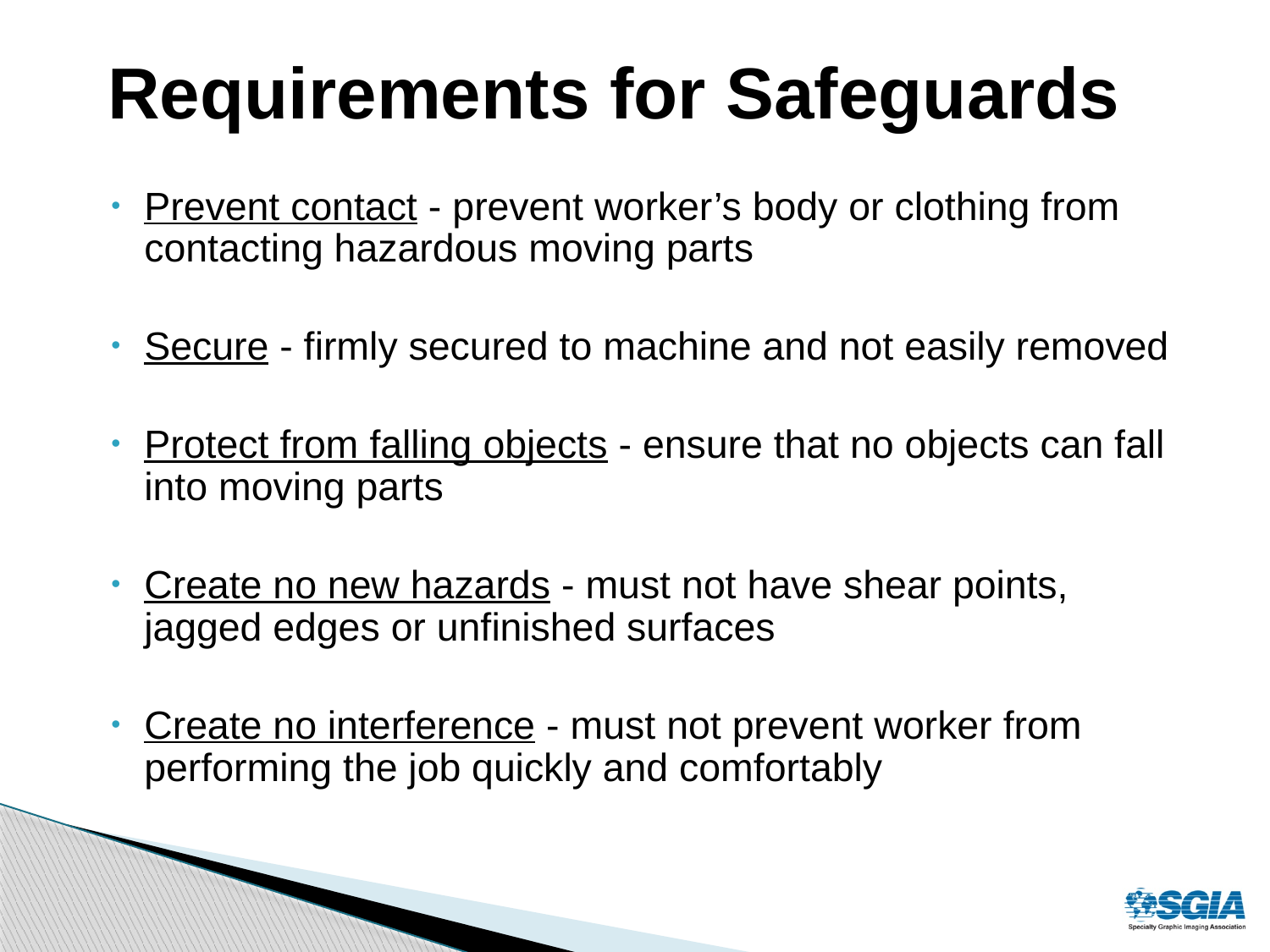

# Requirements for Safeguards
Prevent contact - prevent worker’s body or clothing from contacting hazardous moving parts

Secure - firmly secured to machine and not easily removed

Protect from falling objects - ensure that no objects can fall into moving parts

Create no new hazards - must not have shear points, jagged edges or unfinished surfaces

Create no interference - must not prevent worker from performing the job quickly and comfortably